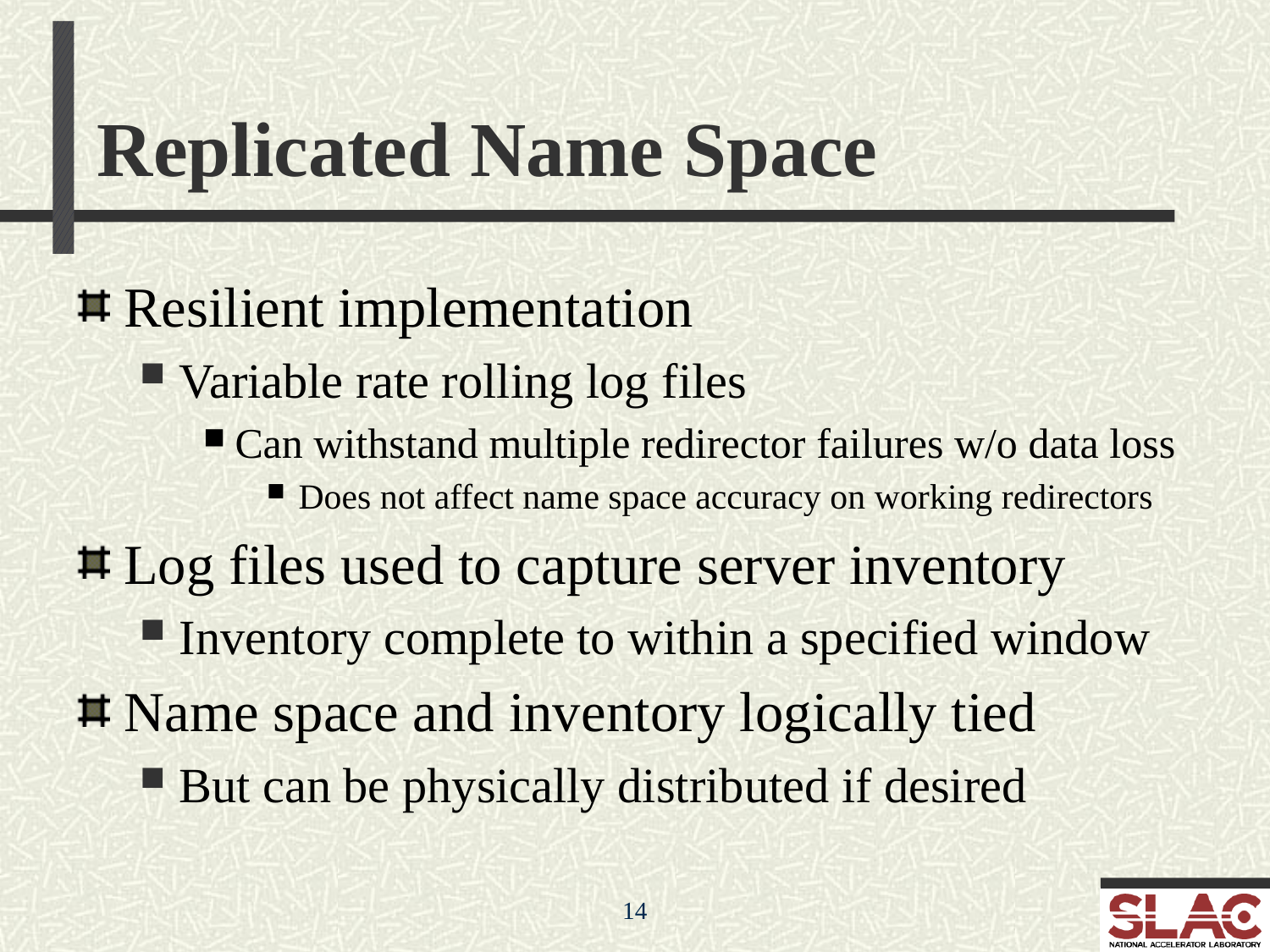

# Replicated Name Space
Resilient implementation
Variable rate rolling log files
Can withstand multiple redirector failures w/o data loss
Does not affect name space accuracy on working redirectors
Log files used to capture server inventory
Inventory complete to within a specified window
Name space and inventory logically tied
But can be physically distributed if desired
14